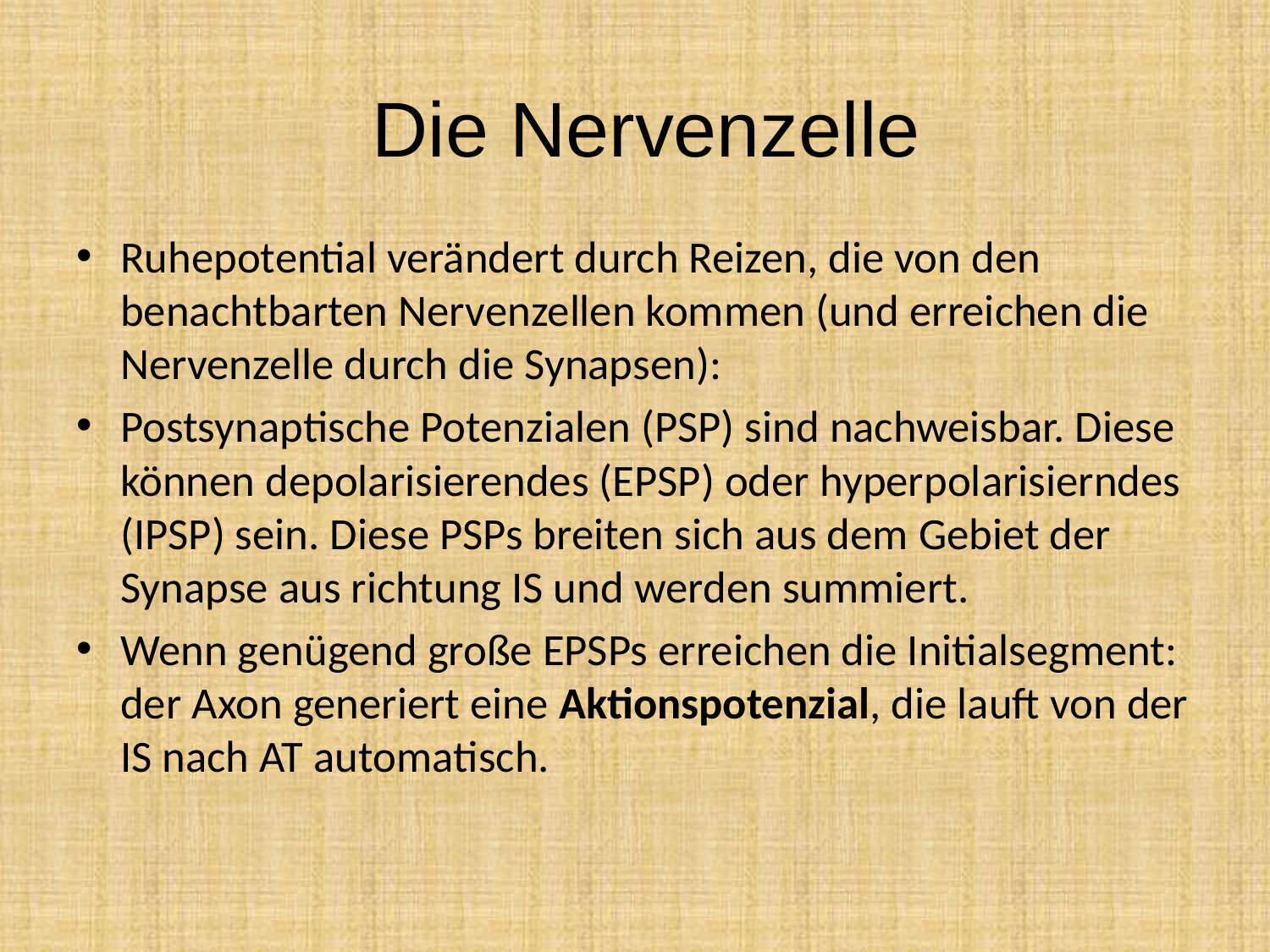

# Die Nervenzelle
Ruhepotential verändert durch Reizen, die von den benachtbarten Nervenzellen kommen (und erreichen die Nervenzelle durch die Synapsen):
Postsynaptische Potenzialen (PSP) sind nachweisbar. Diese können depolarisierendes (EPSP) oder hyperpolarisierndes (IPSP) sein. Diese PSPs breiten sich aus dem Gebiet der Synapse aus richtung IS und werden summiert.
Wenn genügend große EPSPs erreichen die Initialsegment: der Axon generiert eine Aktionspotenzial, die lauft von der IS nach AT automatisch.